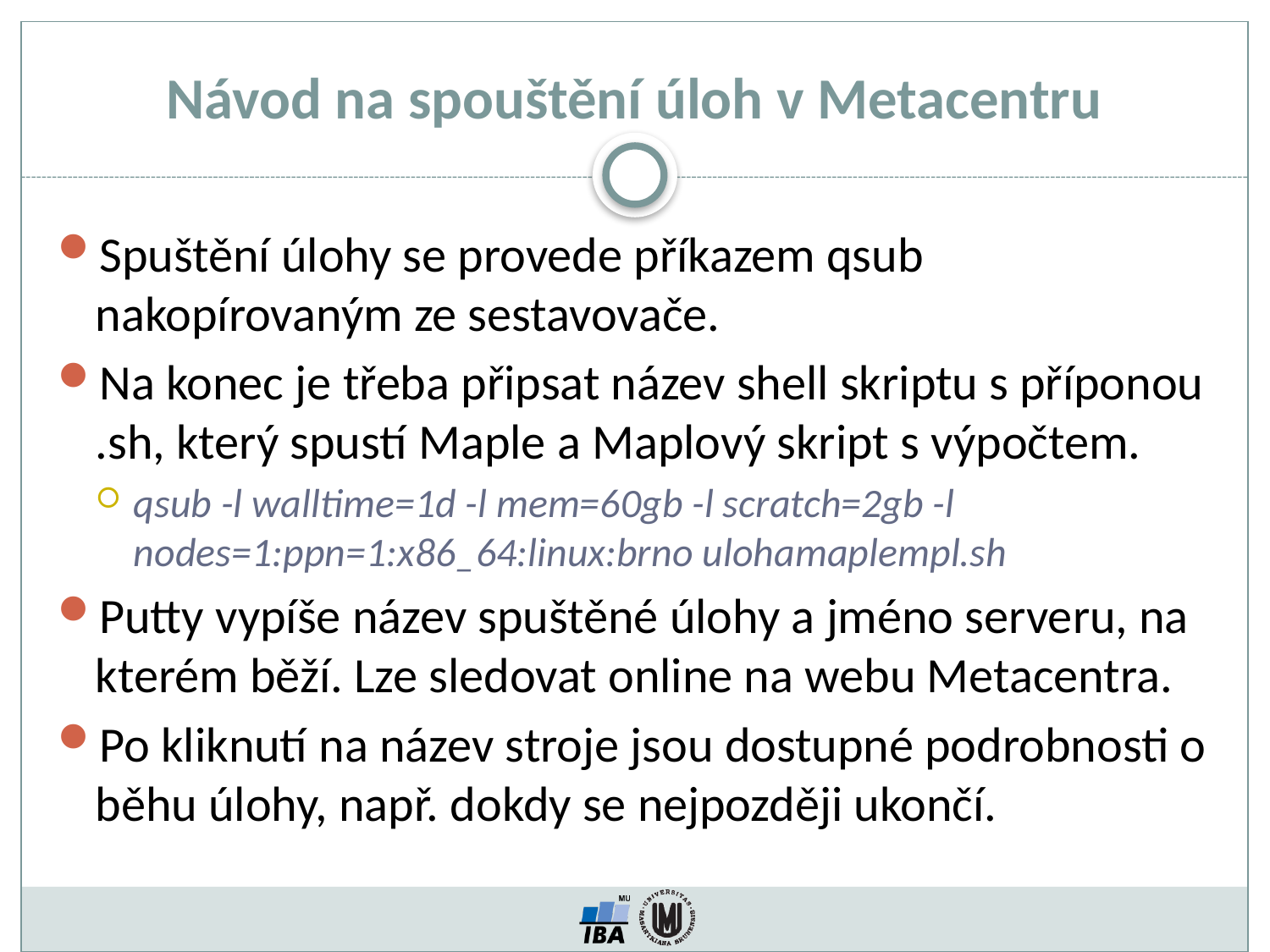

Návod na spouštění úloh v Metacentru
Spuštění úlohy se provede příkazem qsub nakopírovaným ze sestavovače.
Na konec je třeba připsat název shell skriptu s příponou .sh, který spustí Maple a Maplový skript s výpočtem.
qsub -l walltime=1d -l mem=60gb -l scratch=2gb -l nodes=1:ppn=1:x86_64:linux:brno ulohamaplempl.sh
Putty vypíše název spuštěné úlohy a jméno serveru, na kterém běží. Lze sledovat online na webu Metacentra.
Po kliknutí na název stroje jsou dostupné podrobnosti o běhu úlohy, např. dokdy se nejpozději ukončí.